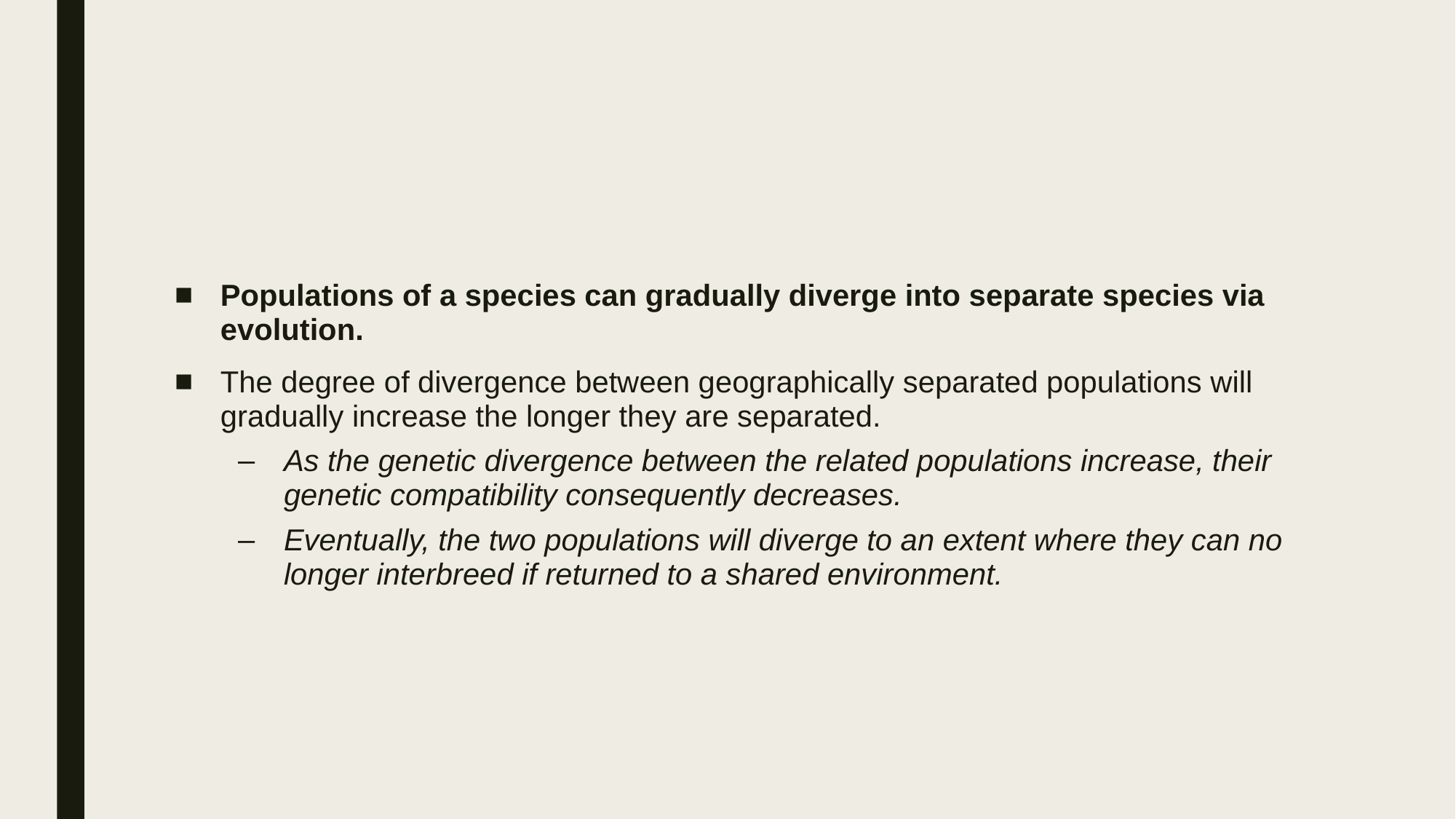

#
Populations of a species can gradually diverge into separate species via evolution.
The degree of divergence between geographically separated populations will gradually increase the longer they are separated.
As the genetic divergence between the related populations increase, their genetic compatibility consequently decreases.
Eventually, the two populations will diverge to an extent where they can no longer interbreed if returned to a shared environment.